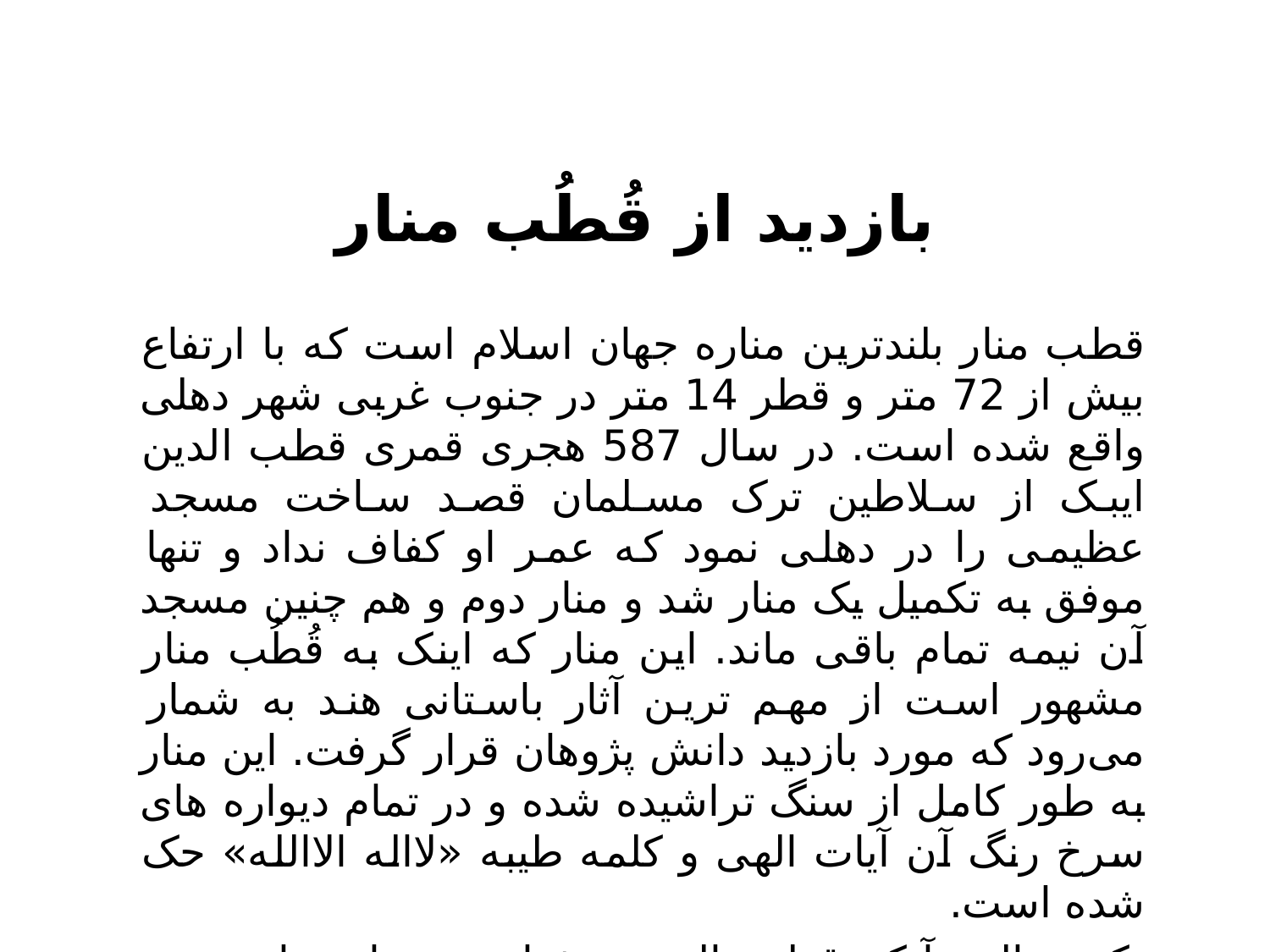

# بازدید از قُطُب منار
قطب منار بلندترین مناره جهان اسلام است که با ارتفاع بیش از 72 متر و قطر 14 متر در جنوب غربی شهر دهلی واقع شده است. در سال 587 هجری قمری قطب الدین ایبک از سلاطین ترک مسلمان قصد ساخت مسجد عظیمی را در دهلی نمود که عمر او کفاف نداد و تنها موفق به تکمیل یک منار شد و منار دوم و هم چنین مسجد آن نیمه تمام باقی ماند. این منار که اینک به قُطُب منار مشهور است از مهم ترین آثار باستانی هند به شمار می‌رود که مورد بازدید دانش پژوهان قرار گرفت. این منار به طور کامل از سنگ تراشیده شده و در تمام دیواره های سرخ رنگ آن آیات الهی و کلمه طیبه «لااله الاالله» حک شده است.
نکته جالب آنکه قطب الدین هشتاد بت خانه را تخریب نمود تا از سنگ آنها ساختمان الهی مسجد را بنا نهد لذا در برخی سنگ‌های ساختمان نیمه تمام مسجد برخی علایم ونقوش هندویی نیز به چشم می‌خورد.